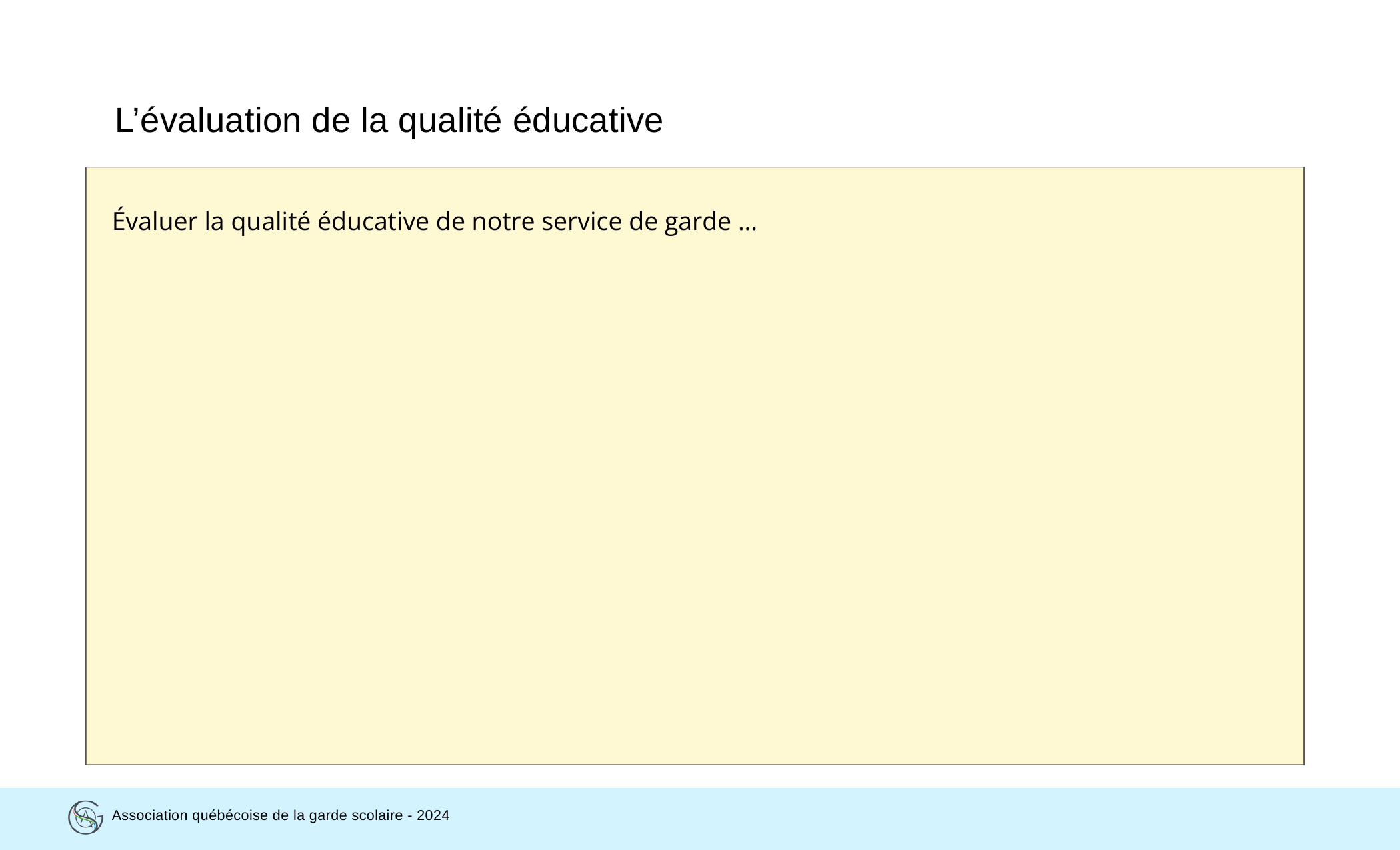

L’évaluation de la qualité éducative

Évaluer la qualité éducative de notre service de garde ...

Association québécoise de la garde scolaire - 2024